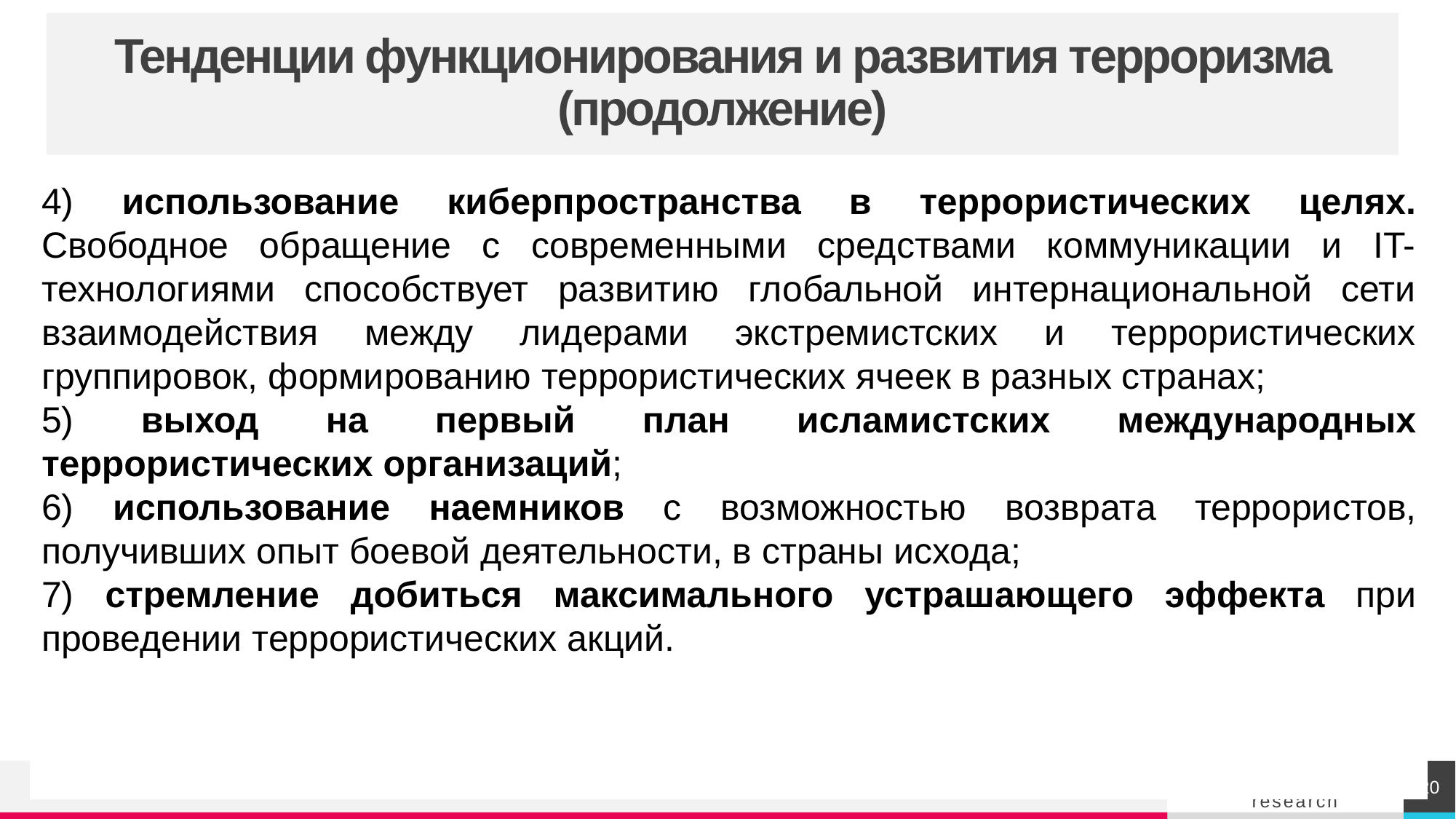

# Тенденции функционирования и развития терроризма (продолжение)
4) использование киберпространства в террористических целях. Свободное обращение с современными средствами коммуникации и IT-технологиями способствует развитию глобальной интернациональной сети взаимодействия между лидерами экстремистских и террористических группировок, формированию террористических ячеек в разных странах;
5) выход на первый план исламистских международных террористических организаций;
6) использование наемников с возможностью возврата террористов, получивших опыт боевой деятельности, в страны исхода;
7) стремление добиться максимального устрашающего эффекта при проведении террористических акций.
20
Добавить нижний колонтитул